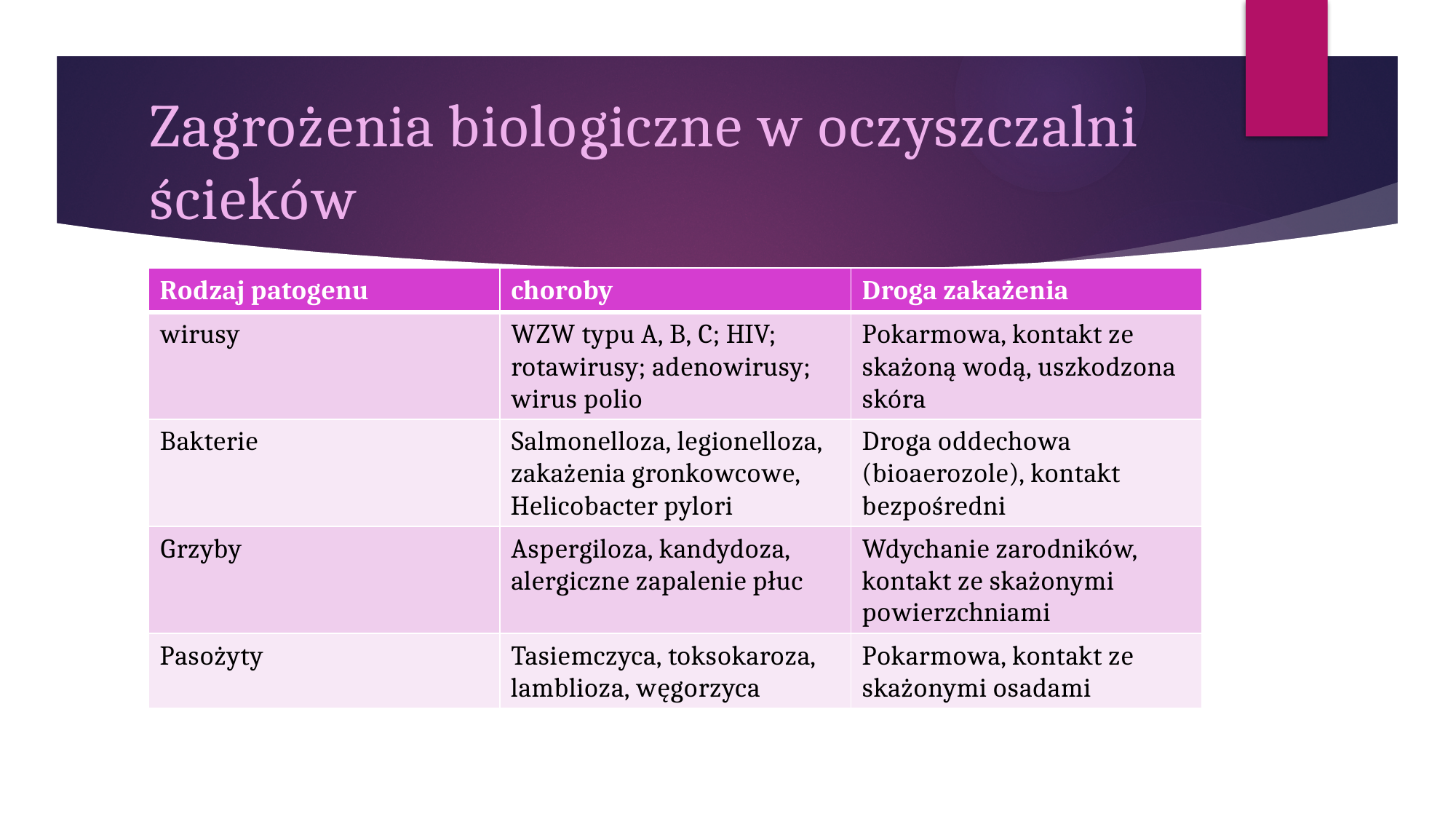

# Zagrożenia biologiczne w oczyszczalni ścieków
| Rodzaj patogenu | choroby | Droga zakażenia |
| --- | --- | --- |
| wirusy | WZW typu A, B, C; HIV; rotawirusy; adenowirusy; wirus polio | Pokarmowa, kontakt ze skażoną wodą, uszkodzona skóra |
| Bakterie | Salmonelloza, legionelloza, zakażenia gronkowcowe, Helicobacter pylori | Droga oddechowa (bioaerozole), kontakt bezpośredni |
| Grzyby | Aspergiloza, kandydoza, alergiczne zapalenie płuc | Wdychanie zarodników, kontakt ze skażonymi powierzchniami |
| Pasożyty | Tasiemczyca, toksokaroza, lamblioza, węgorzyca | Pokarmowa, kontakt ze skażonymi osadami |